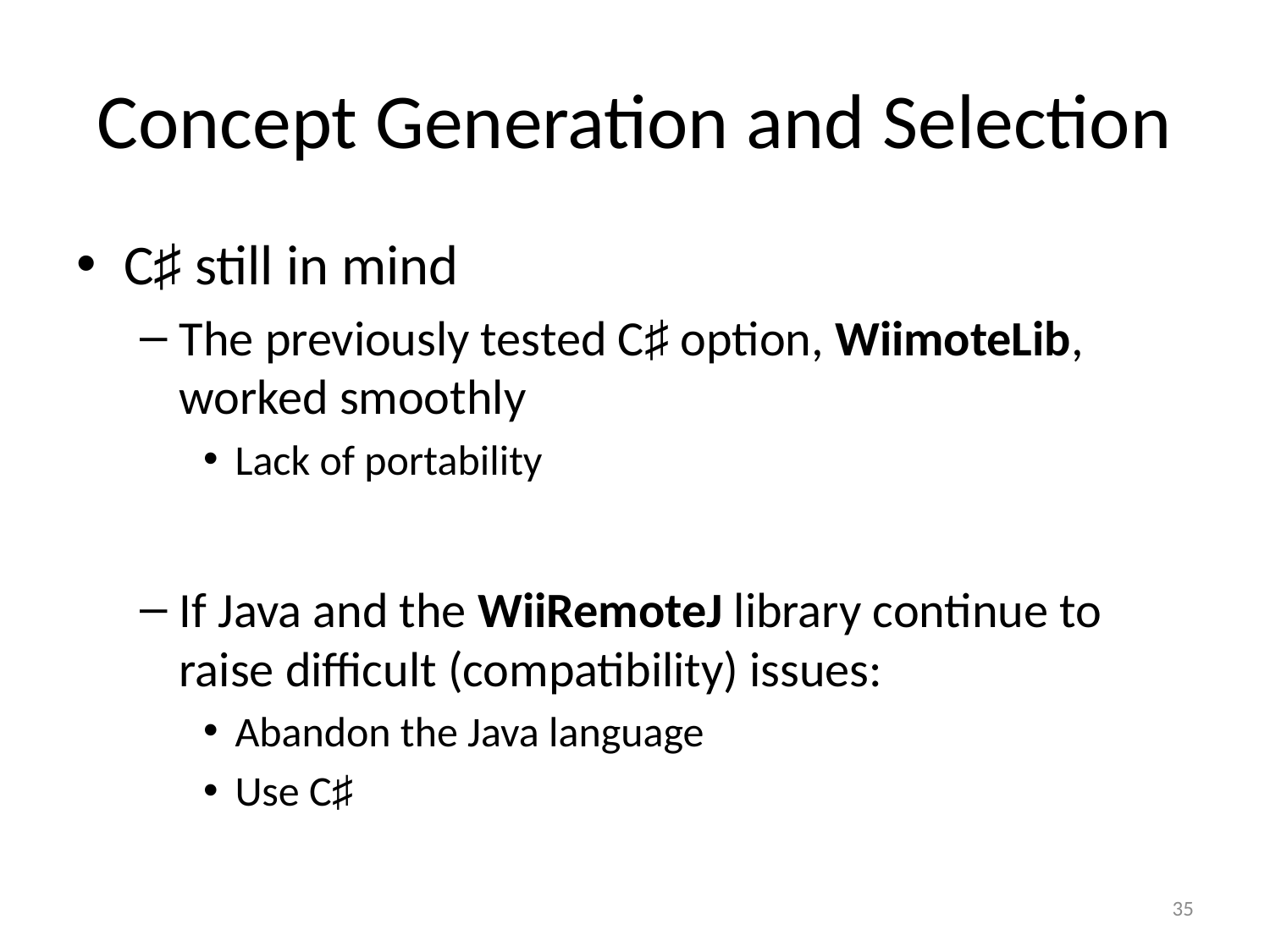

# Concept Generation and Selection
C♯ still in mind
The previously tested C♯ option, WiimoteLib, worked smoothly
Lack of portability

If Java and the WiiRemoteJ library continue to raise difficult (compatibility) issues:
Abandon the Java language
Use C♯

35